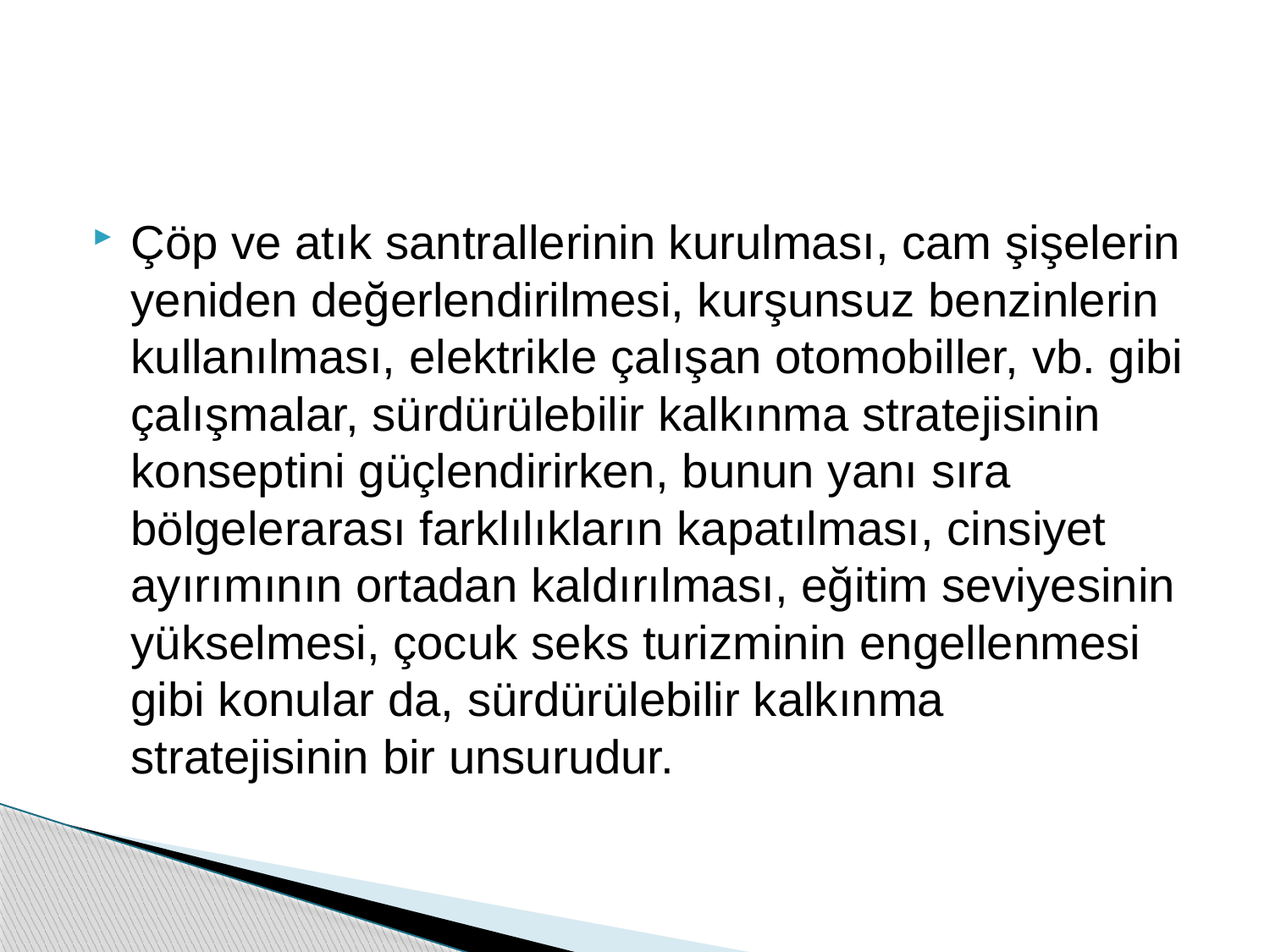

#
Çöp ve atık santrallerinin kurulması, cam şişelerin yeniden değerlendirilmesi, kurşunsuz benzinlerin kullanılması, elektrikle çalışan otomobiller, vb. gibi çalışmalar, sürdürülebilir kalkınma stratejisinin konseptini güçlendirirken, bunun yanı sıra bölgelerarası farklılıkların kapatılması, cinsiyet ayırımının ortadan kaldırılması, eğitim seviyesinin yükselmesi, çocuk seks turizminin engellenmesi gibi konular da, sürdürülebilir kalkınma stratejisinin bir unsurudur.